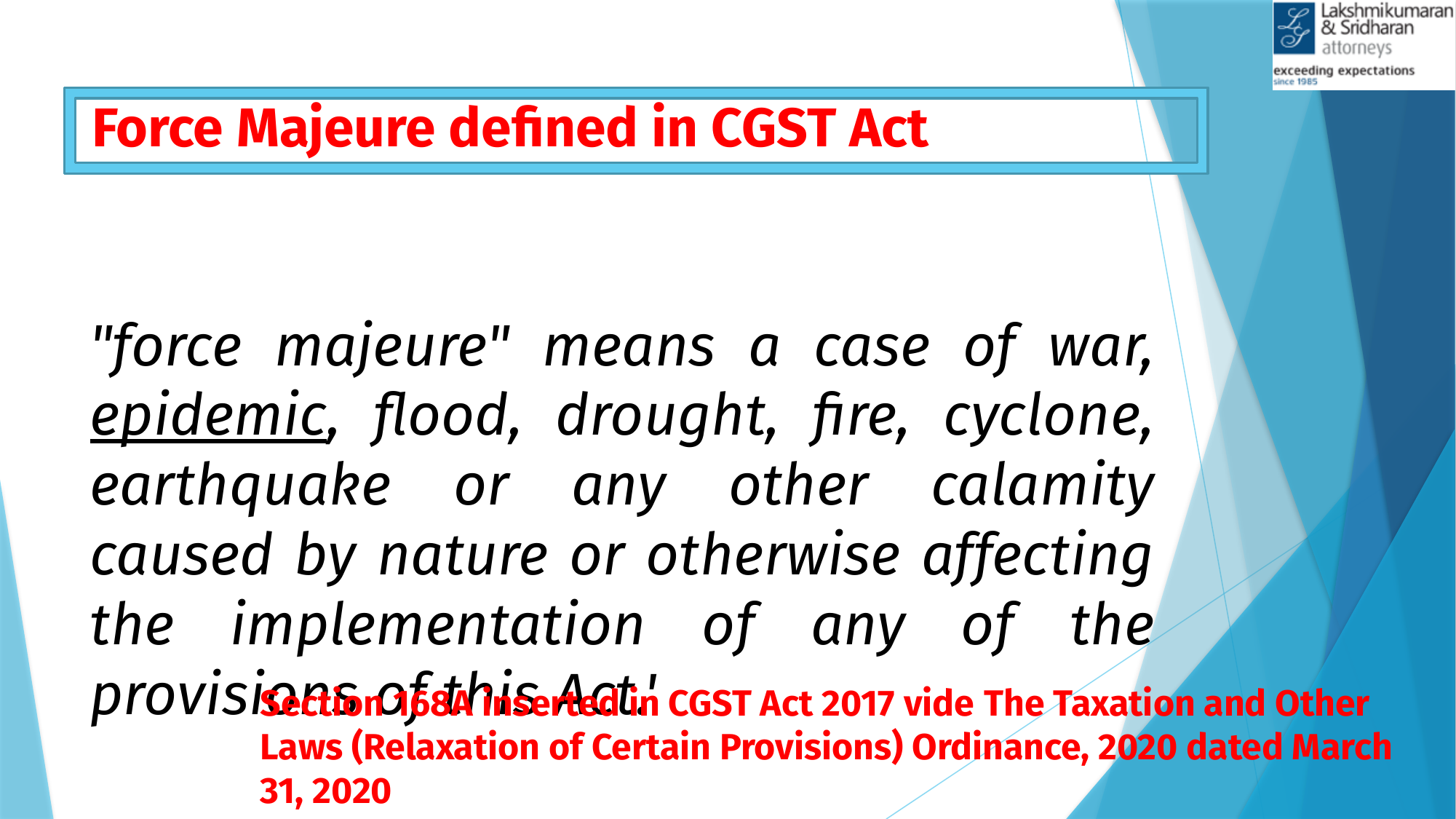

# Force Majeure defined in CGST Act

"force majeure" means a case of war, epidemic, flood, drought, fire, cyclone, earthquake or any other calamity caused by nature or otherwise affecting the implementation of any of the provisions of this Act.'

Section 168A inserted in CGST Act 2017 vide The Taxation and Other Laws (Relaxation of Certain Provisions) Ordinance, 2020 dated March 31, 2020